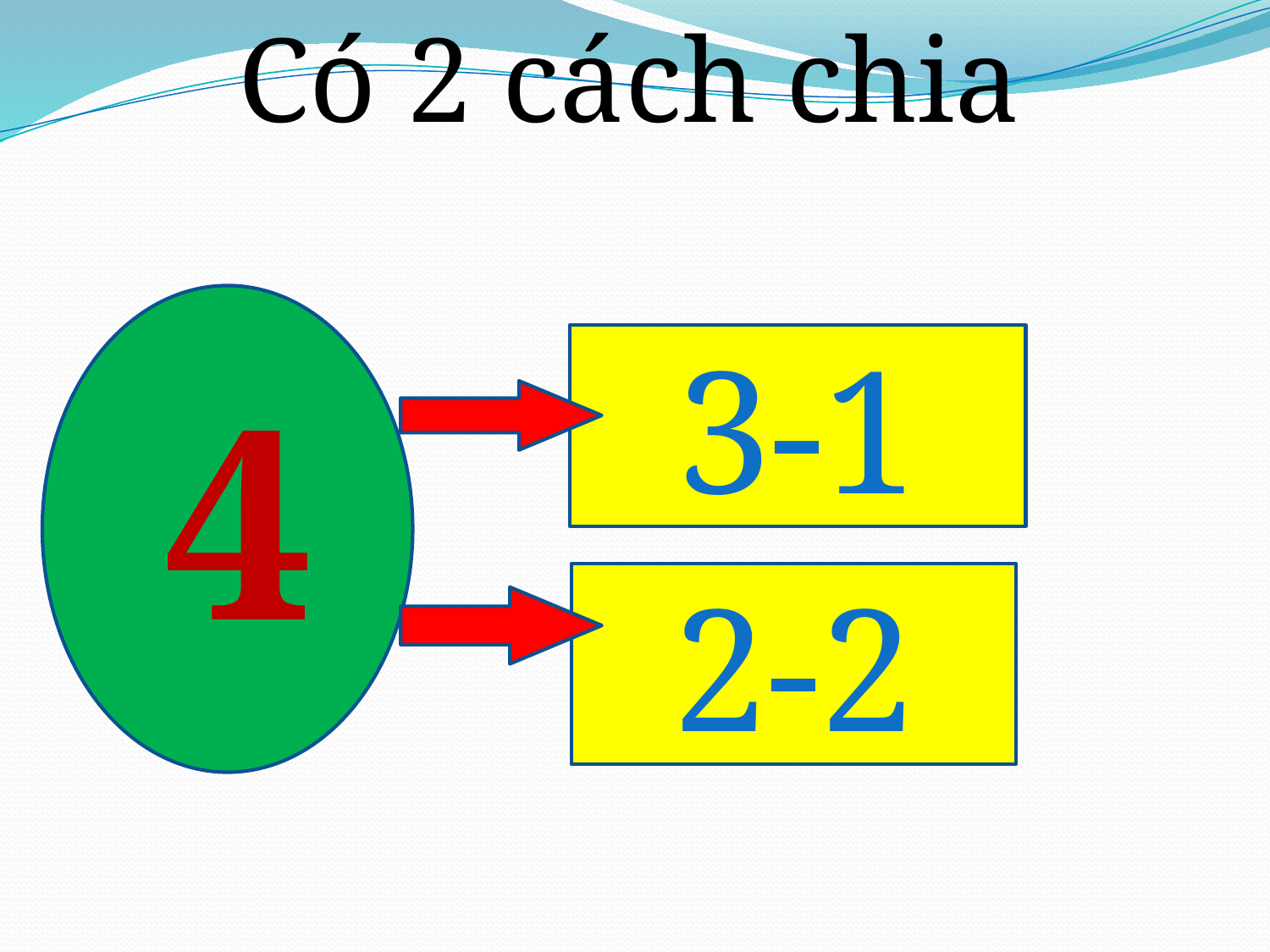

Có 2 cách chia
#

3-1
 4

2-2